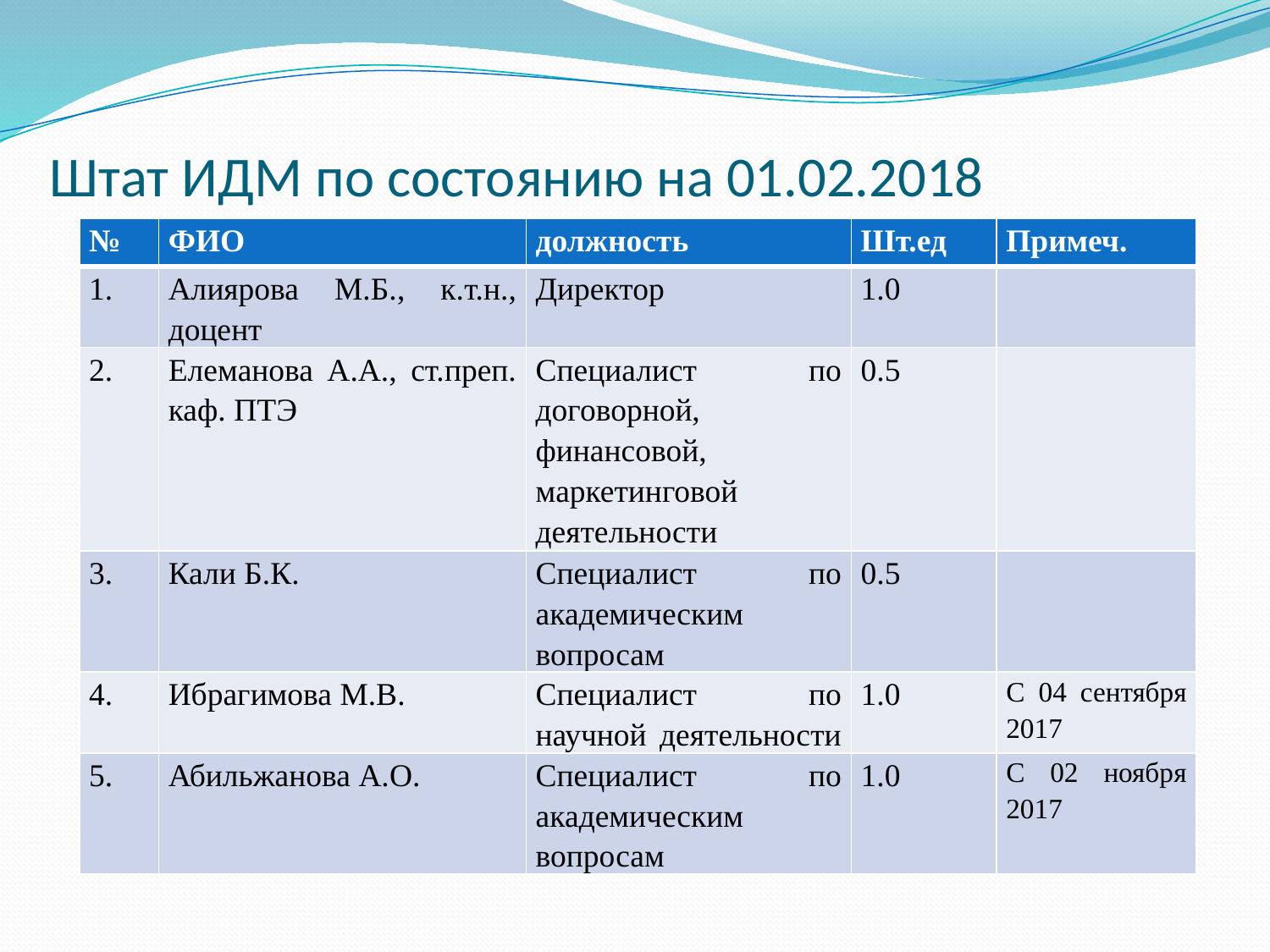

# Штат ИДМ по состоянию на 01.02.2018
| № | ФИО | должность | Шт.ед | Примеч. |
| --- | --- | --- | --- | --- |
| 1. | Алиярова М.Б., к.т.н., доцент | Директор | 1.0 |  |
| 2. | Елеманова А.А., ст.преп. каф. ПТЭ | Специалист по договорной, финансовой, маркетинговой деятельности | 0.5 |  |
| 3. | Кали Б.К. | Специалист по академическим вопросам | 0.5 |  |
| 4. | Ибрагимова М.В. | Специалист по научной деятельности | 1.0 | C 04 сентября 2017 |
| 5. | Абильжанова А.О. | Специалист по академическим вопросам | 1.0 | С 02 ноября 2017 |